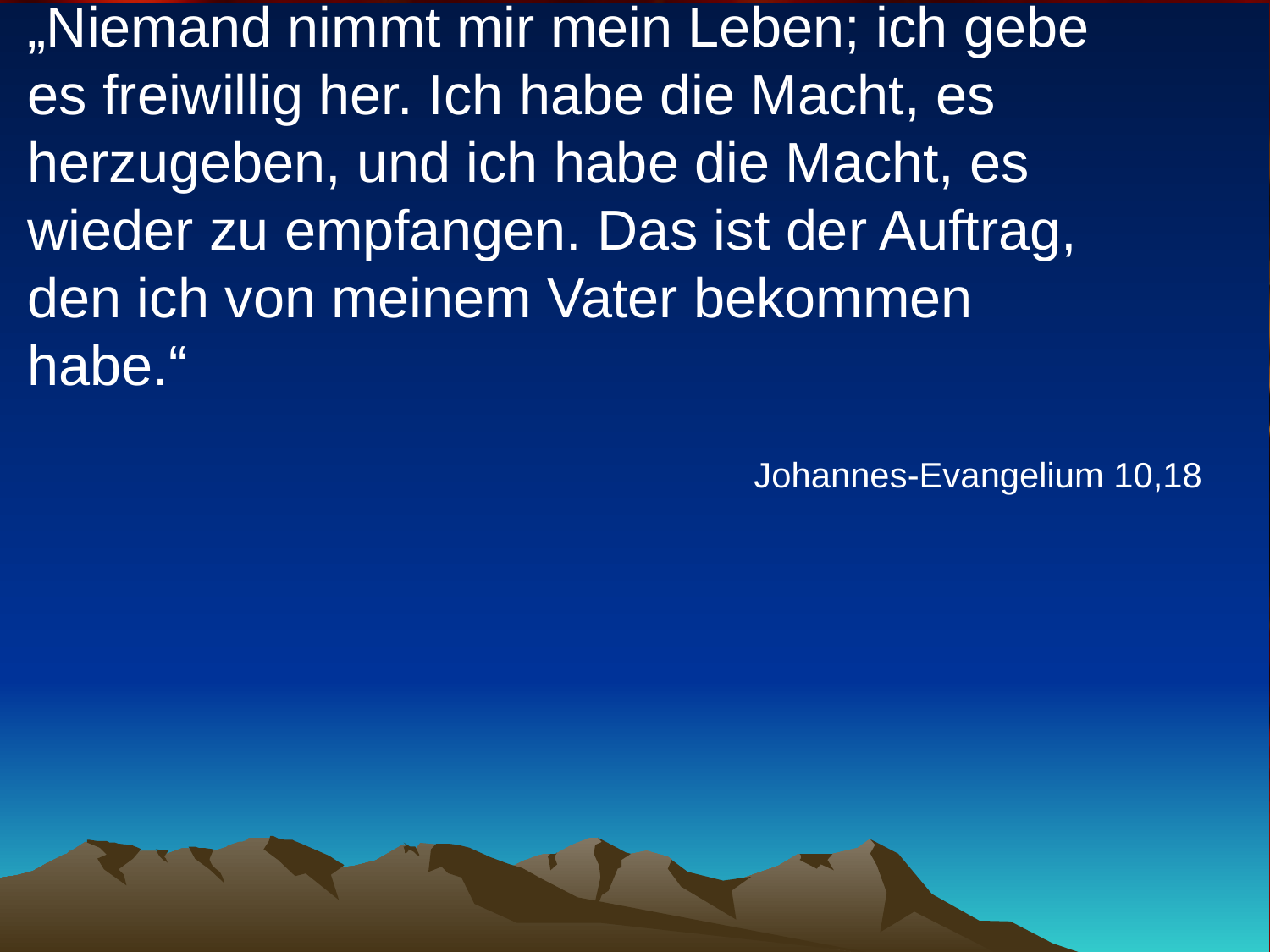

# „Niemand nimmt mir mein Leben; ich gebe es freiwillig her. Ich habe die Macht, es herzugeben, und ich habe die Macht, es wieder zu empfangen. Das ist der Auftrag, den ich von meinem Vater bekommen habe.“
Johannes-Evangelium 10,18